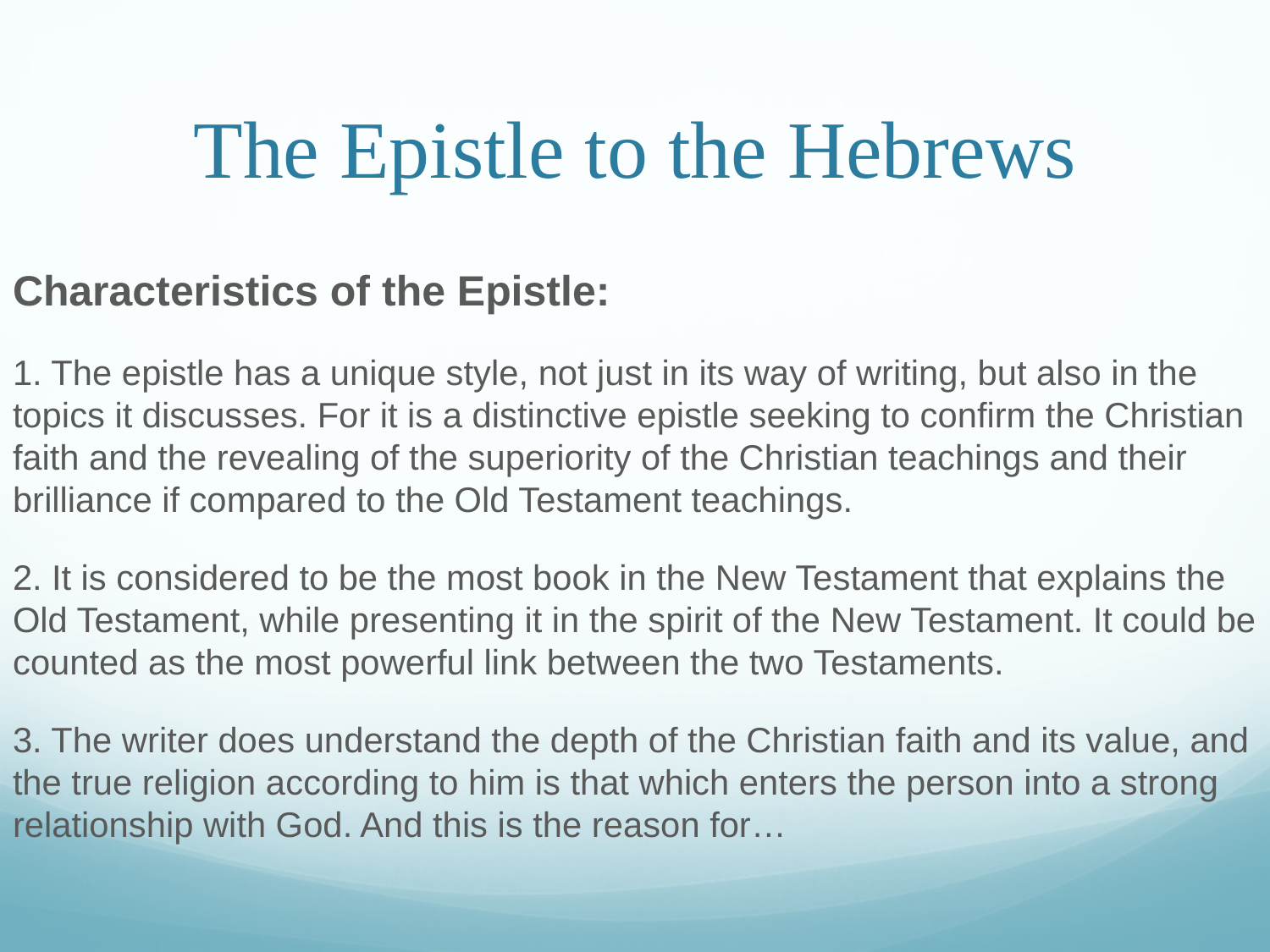

# The Epistle to the Hebrews
Characteristics of the Epistle:
1. The epistle has a unique style, not just in its way of writing, but also in the topics it discusses. For it is a distinctive epistle seeking to confirm the Christian faith and the revealing of the superiority of the Christian teachings and their brilliance if compared to the Old Testament teachings.
2. It is considered to be the most book in the New Testament that explains the Old Testament, while presenting it in the spirit of the New Testament. It could be counted as the most powerful link between the two Testaments.
3. The writer does understand the depth of the Christian faith and its value, and the true religion according to him is that which enters the person into a strong relationship with God. And this is the reason for…